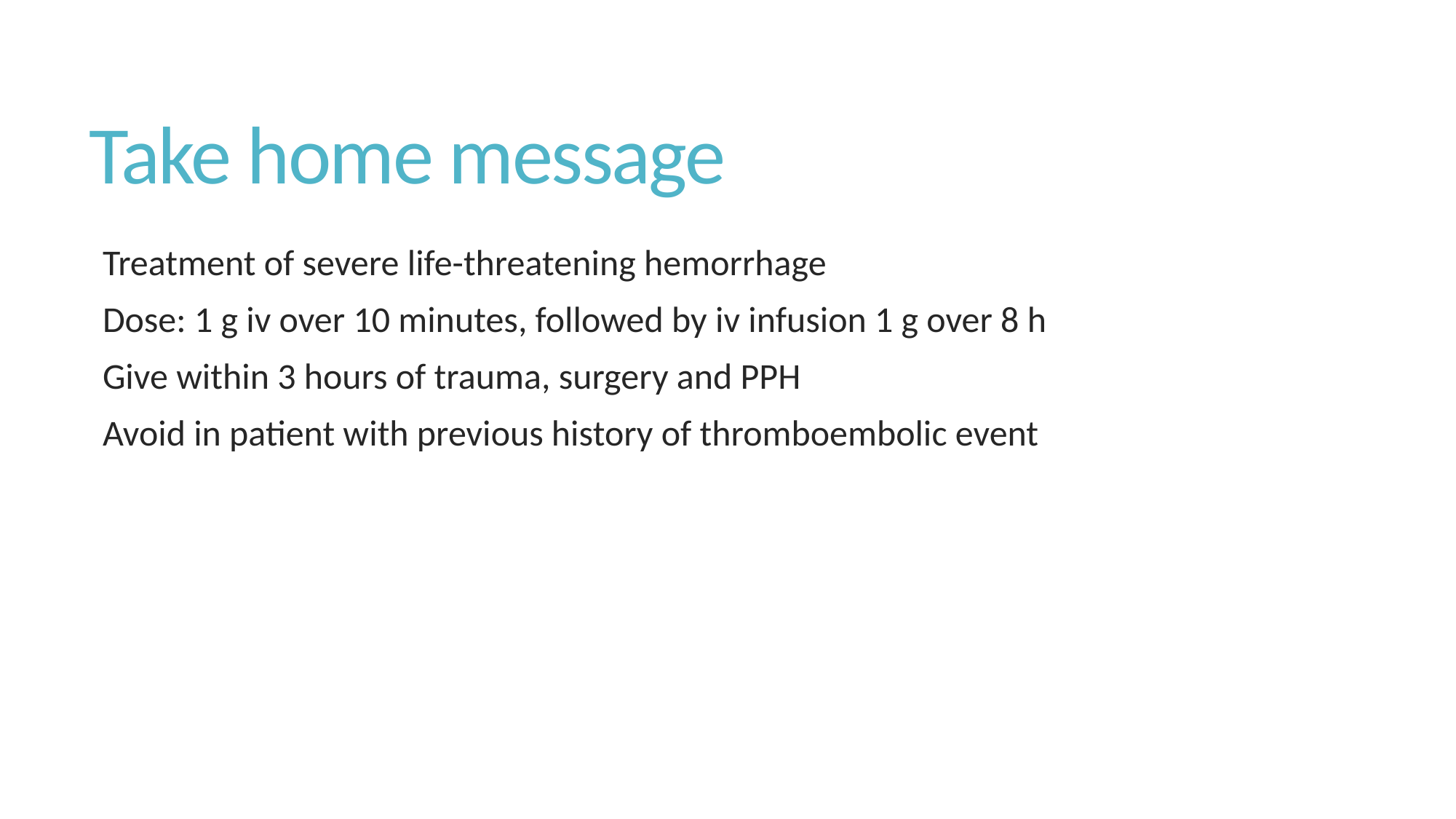

# Take home message
Treatment of severe life-threatening hemorrhage
Dose: 1 g iv over 10 minutes, followed by iv infusion 1 g over 8 h
Give within 3 hours of trauma, surgery and PPH
Avoid in patient with previous history of thromboembolic event